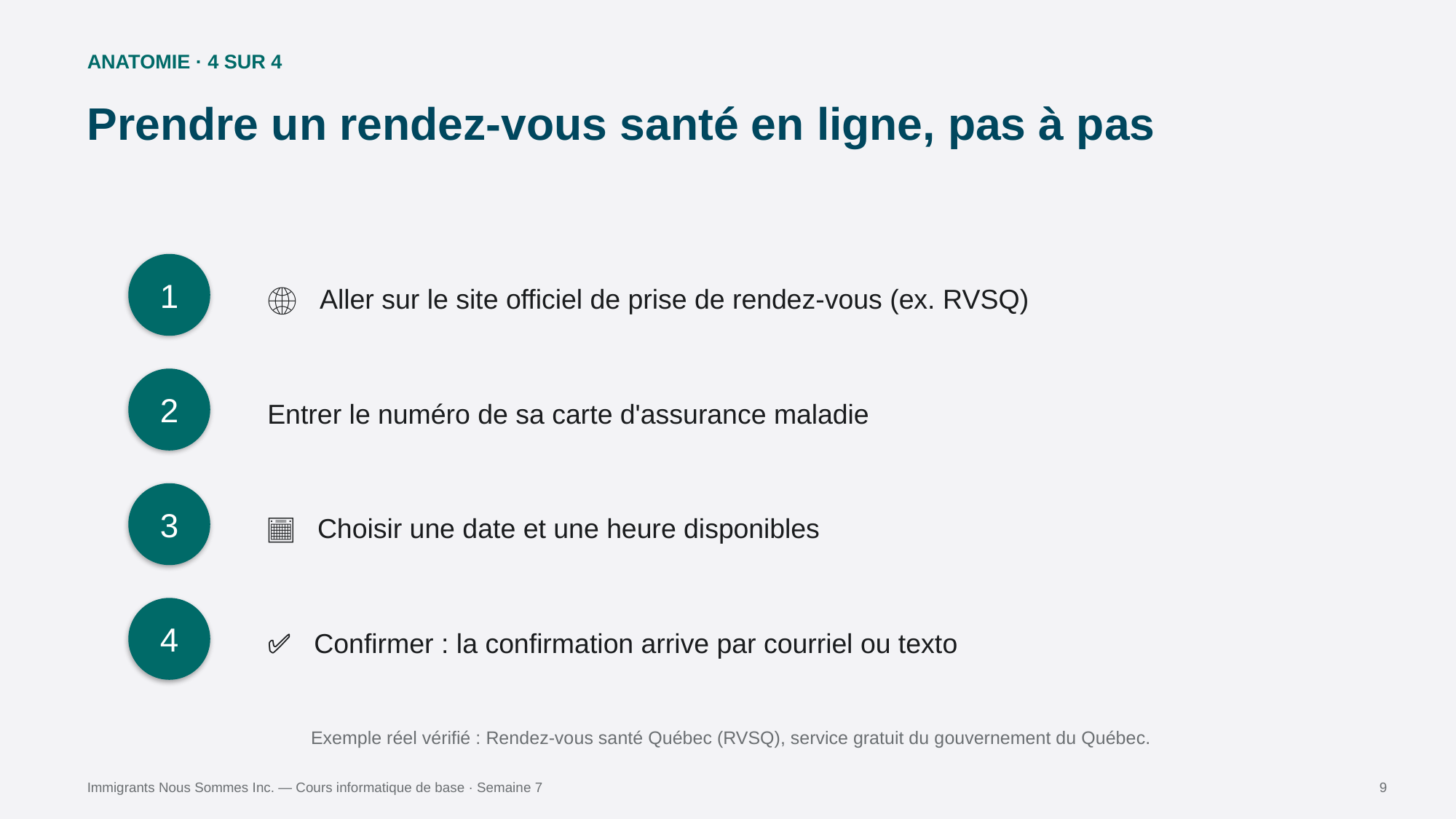

ANATOMIE · 4 SUR 4
Prendre un rendez-vous santé en ligne, pas à pas
1
🌐   Aller sur le site officiel de prise de rendez-vous (ex. RVSQ)
2
Entrer le numéro de sa carte d'assurance maladie
3
📅   Choisir une date et une heure disponibles
4
✅   Confirmer : la confirmation arrive par courriel ou texto
Exemple réel vérifié : Rendez-vous santé Québec (RVSQ), service gratuit du gouvernement du Québec.
Immigrants Nous Sommes Inc. — Cours informatique de base · Semaine 7
9